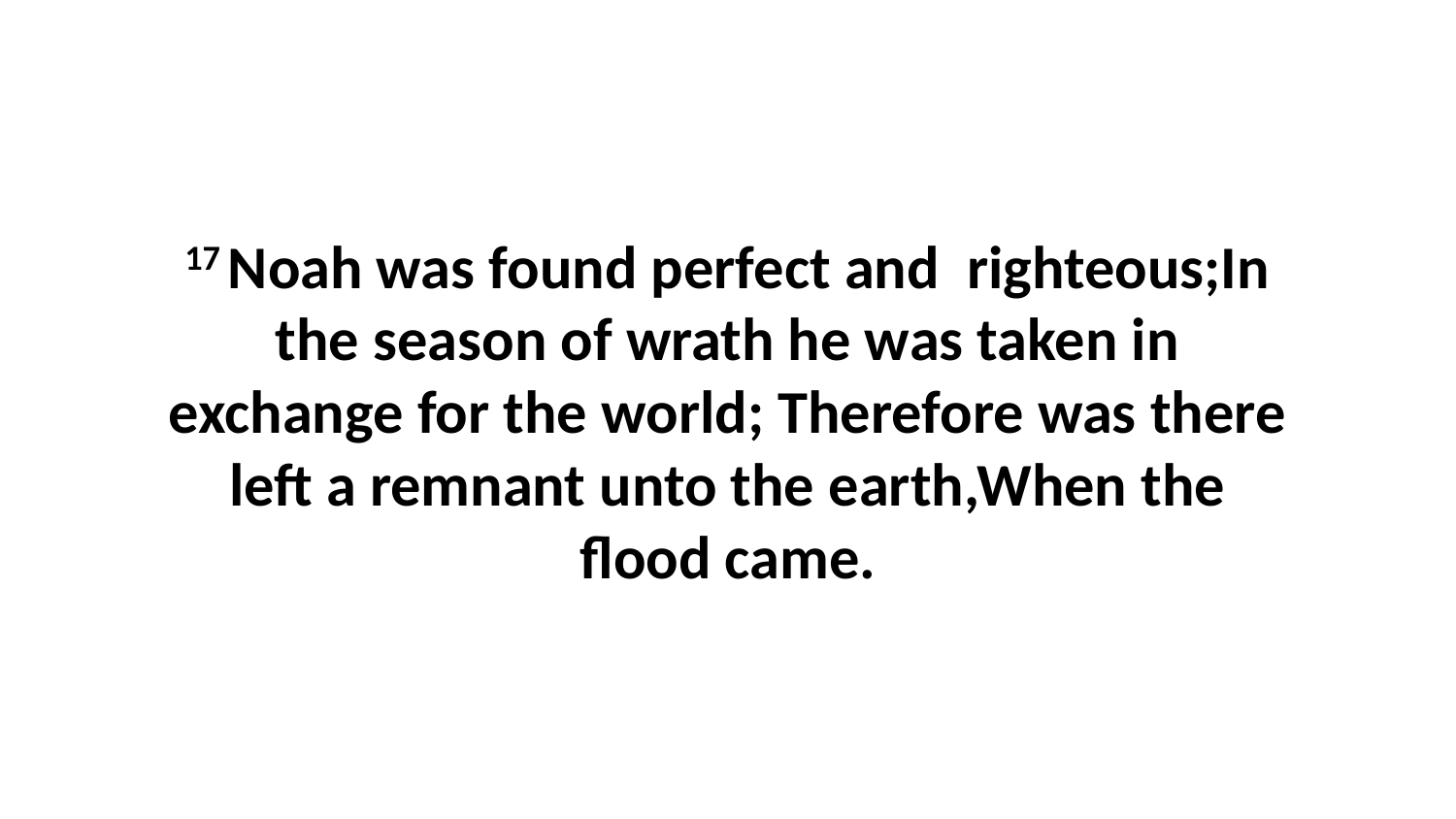

17 Noah was found perfect and  righteous;In the season of wrath he was taken in exchange for the world; Therefore was there left a remnant unto the earth,When the flood came.